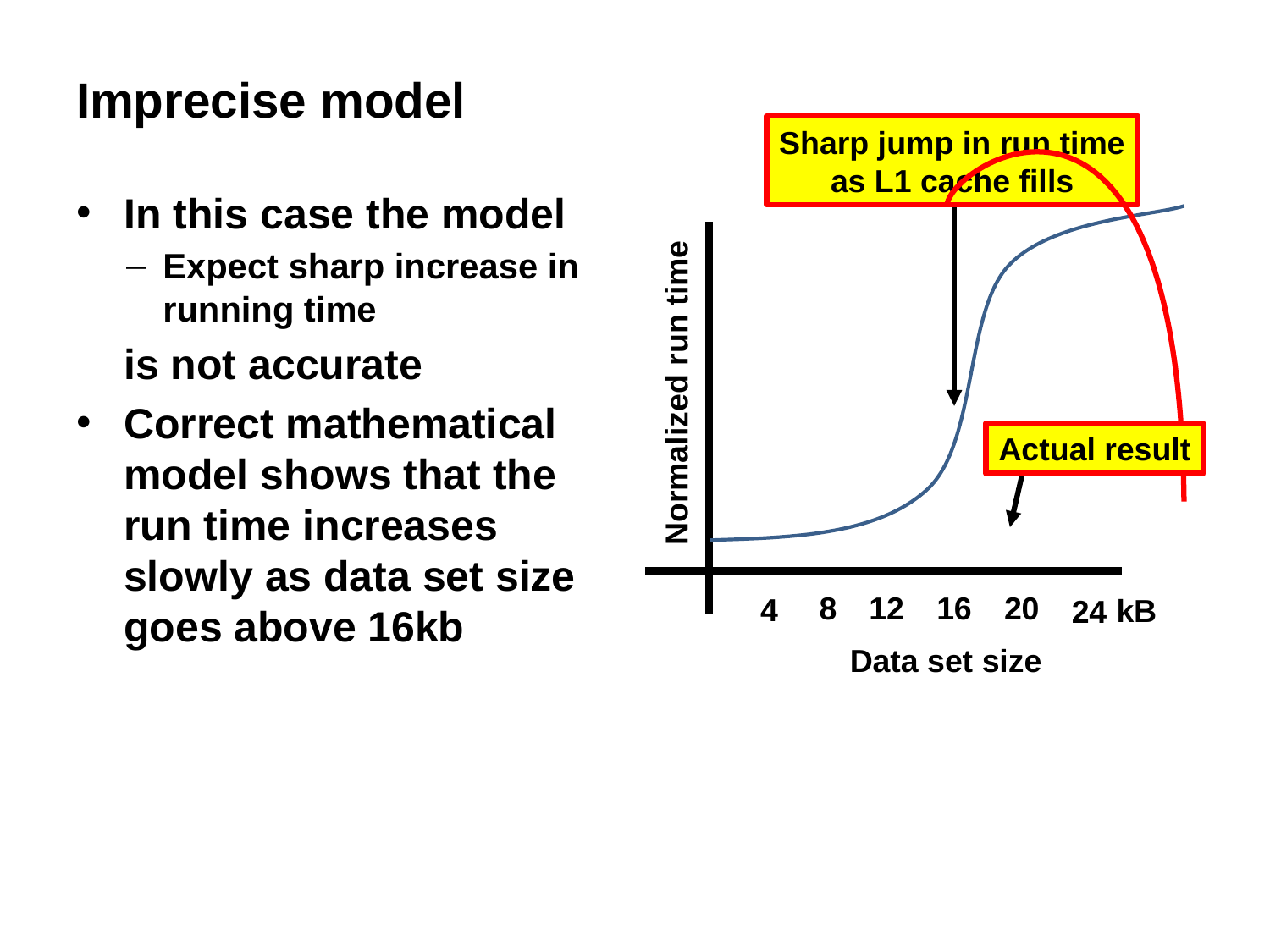

# Imprecise model
Sharp jump in run time
as L1 cache fills
In this case the model
Expect sharp increase in running time
is not accurate
Correct mathematical model shows that the run time increases slowly as data set size goes above 16kb

Normalized run time
Actual result

 8
12
16
20
 4
kB
24
Data set size